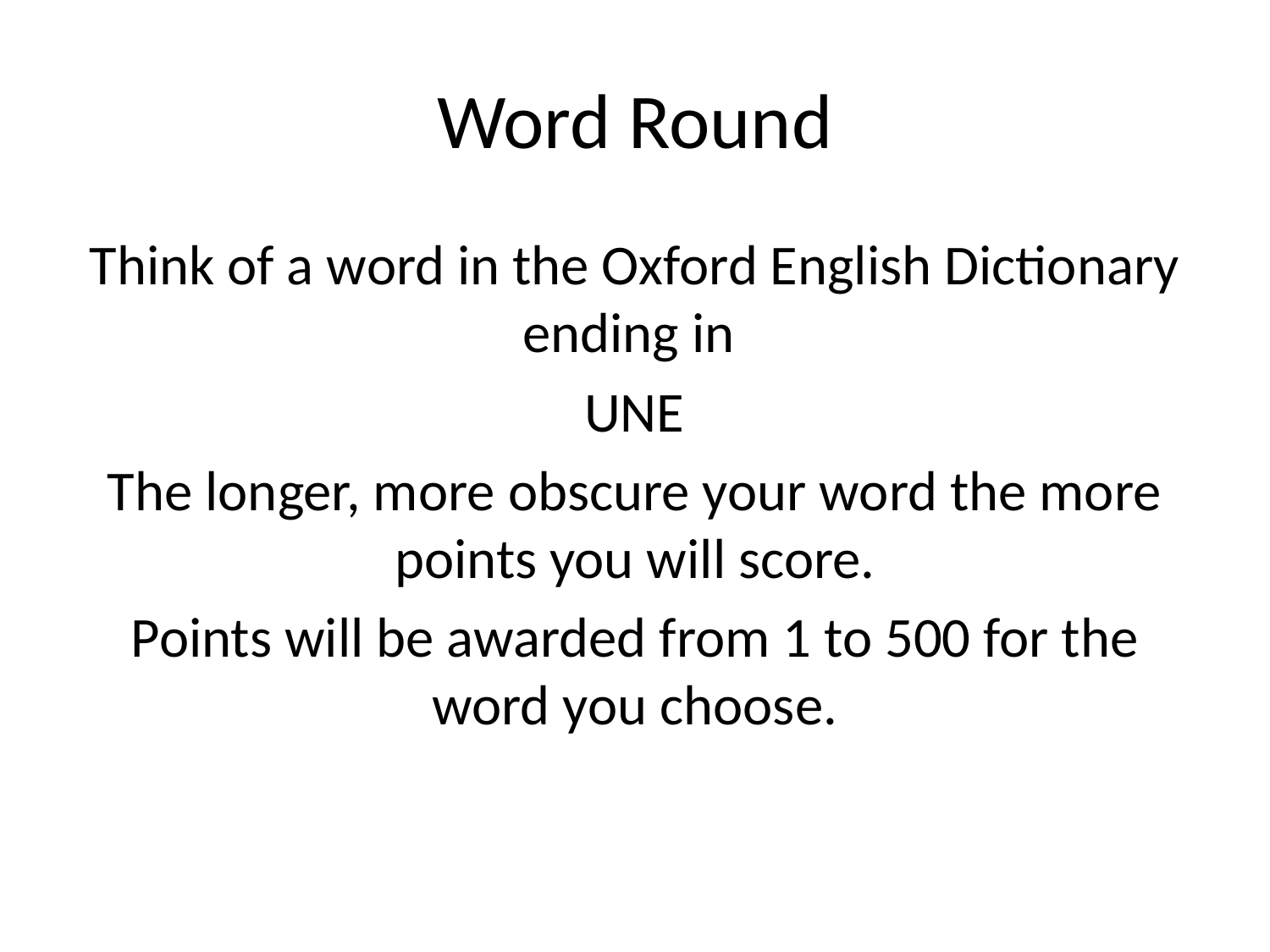

# Word Round
Think of a word in the Oxford English Dictionary ending in
                                        UNE
The longer, more obscure your word the more points you will score.
Points will be awarded from 1 to 500 for the word you choose.